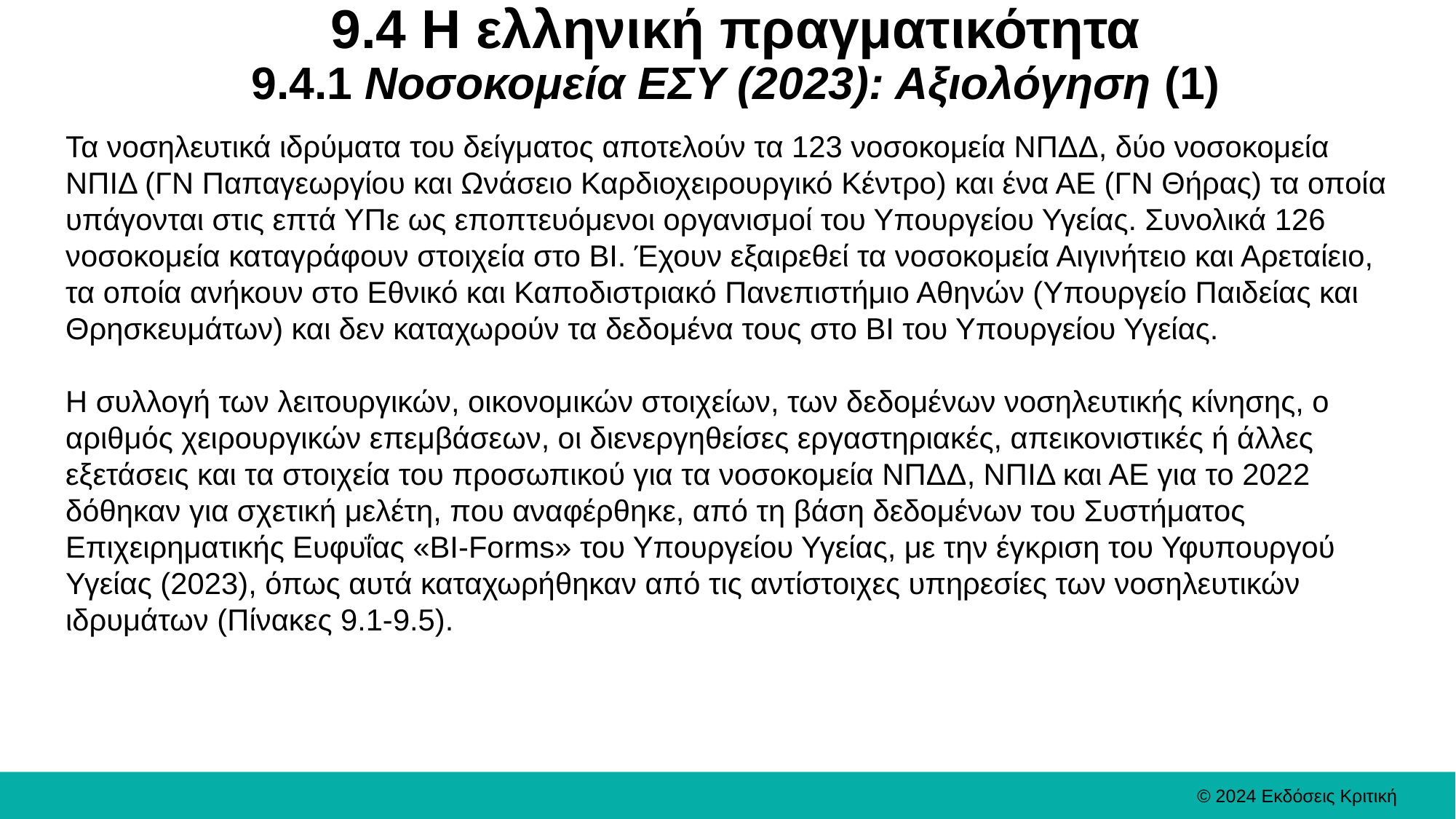

# 9.4 Η ελληνική πραγματικότητα 9.4.1 Νοσοκομεία ΕΣΥ (2023): Αξιολόγηση (1)
Τα νοσηλευτικά ιδρύματα του δείγματος αποτελούν τα 123 νοσοκομεία ΝΠΔΔ, δύο νοσοκομεία ΝΠΙΔ (ΓΝ Παπαγεωργίου και Ωνάσειο Καρδιοχειρουργικό Κέντρο) και ένα ΑΕ (ΓΝ Θήρας) τα οποία υπάγονται στις επτά ΥΠε ως εποπτευόμενοι οργανισμοί του Υπουργείου Υγείας. Συνολικά 126 νοσοκομεία καταγράφουν στοιχεία στο ΒΙ. Έχουν εξαιρεθεί τα νοσοκομεία Αιγινήτειο και Αρεταίειο, τα οποία ανήκουν στο Εθνικό και Καποδιστριακό Πανεπιστήμιο Αθηνών (Υπουργείο Παιδείας και Θρησκευμάτων) και δεν καταχωρούν τα δεδομένα τους στο BΙ του Υπουργείου Υγείας.

Η συλλογή των λειτουργικών, οικονομικών στοιχείων, των δεδομένων νοσηλευτικής κίνησης, ο αριθμός χειρουργικών επεμβάσεων, οι διενεργηθείσες εργαστηριακές, απεικονιστικές ή άλλες εξετάσεις και τα στοιχεία του προσωπικού για τα νοσοκομεία ΝΠΔΔ, ΝΠΙΔ και ΑΕ για το 2022 δόθηκαν για σχετική μελέτη, που αναφέρθηκε, από τη βάση δεδομένων του Συστήματος Επιχειρηματικής Ευφυΐας «BI-Forms» του Υπουργείου Υγείας, με την έγκριση του Υφυπουργού Υγείας (2023), όπως αυτά καταχωρήθηκαν από τις αντίστοιχες υπηρεσίες των νοσηλευτικών ιδρυμάτων (Πίνακες 9.1-9.5).

© 2024 Εκδόσεις Κριτική